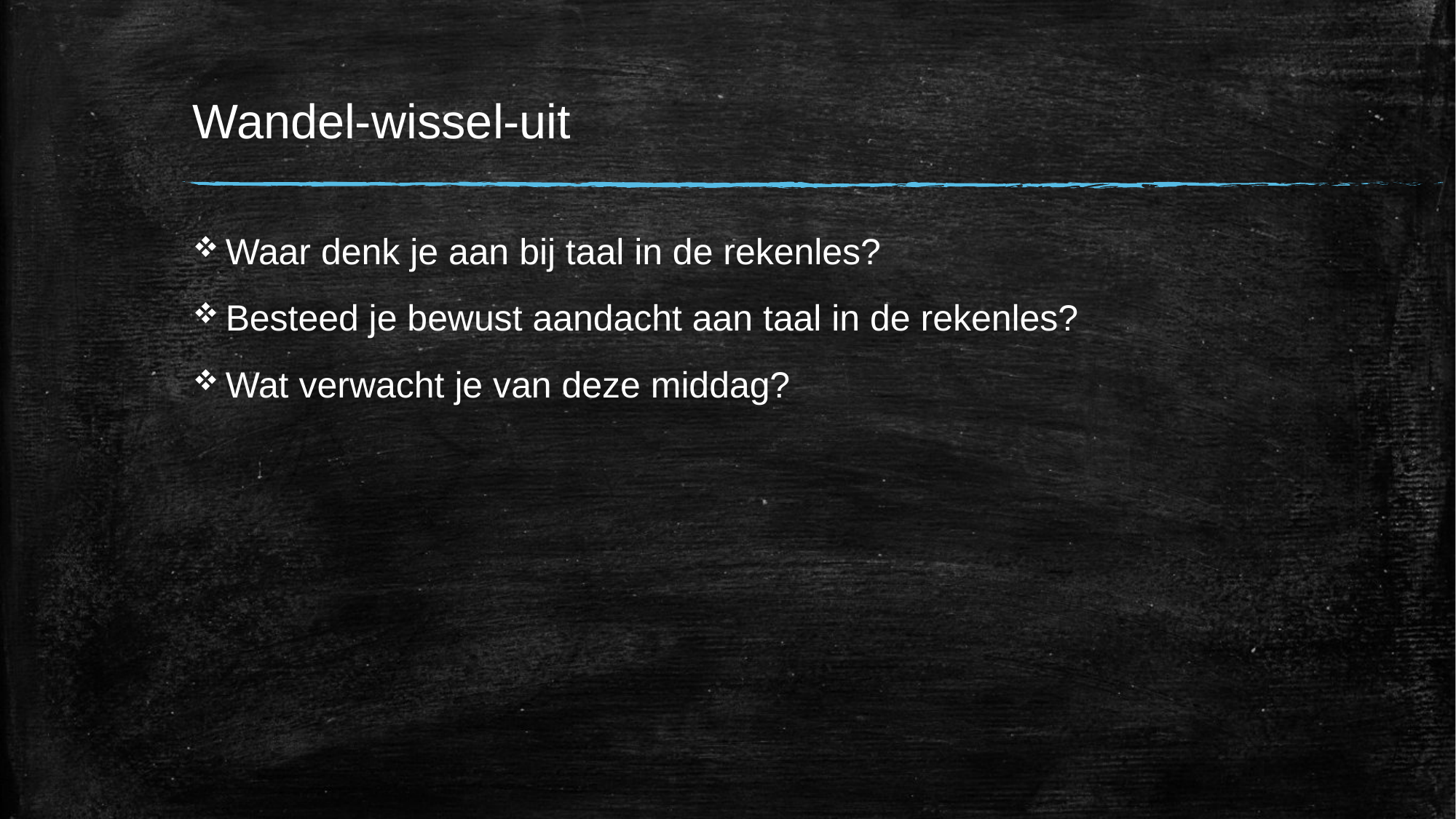

# Wandel-wissel-uit
Waar denk je aan bij taal in de rekenles?
Besteed je bewust aandacht aan taal in de rekenles?
Wat verwacht je van deze middag?